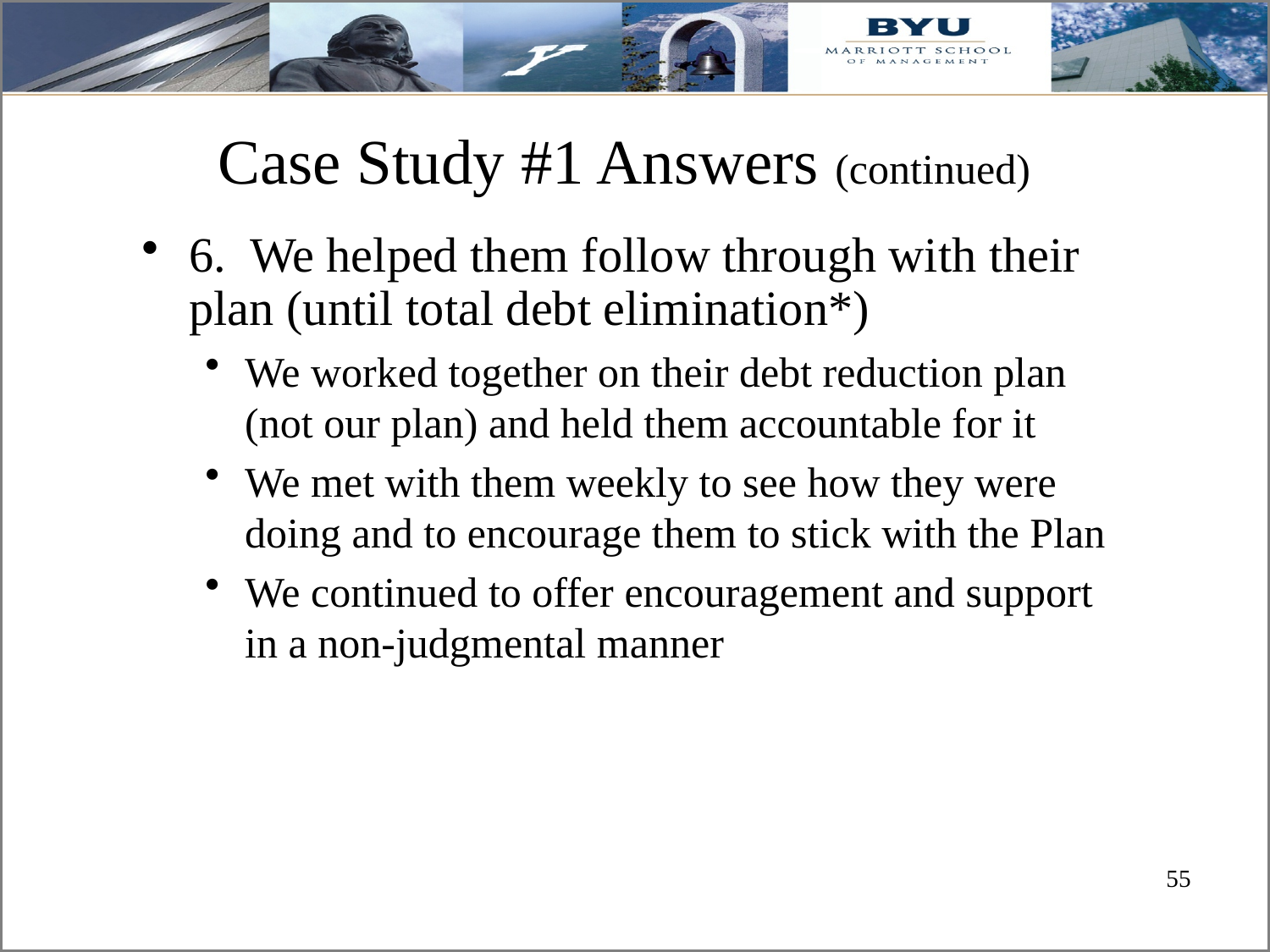

# Case Study #1 Answers (continued)
6.  We helped them follow through with their plan (until total debt elimination*)
We worked together on their debt reduction plan (not our plan) and held them accountable for it
We met with them weekly to see how they were doing and to encourage them to stick with the Plan
We continued to offer encouragement and support in a non-judgmental manner